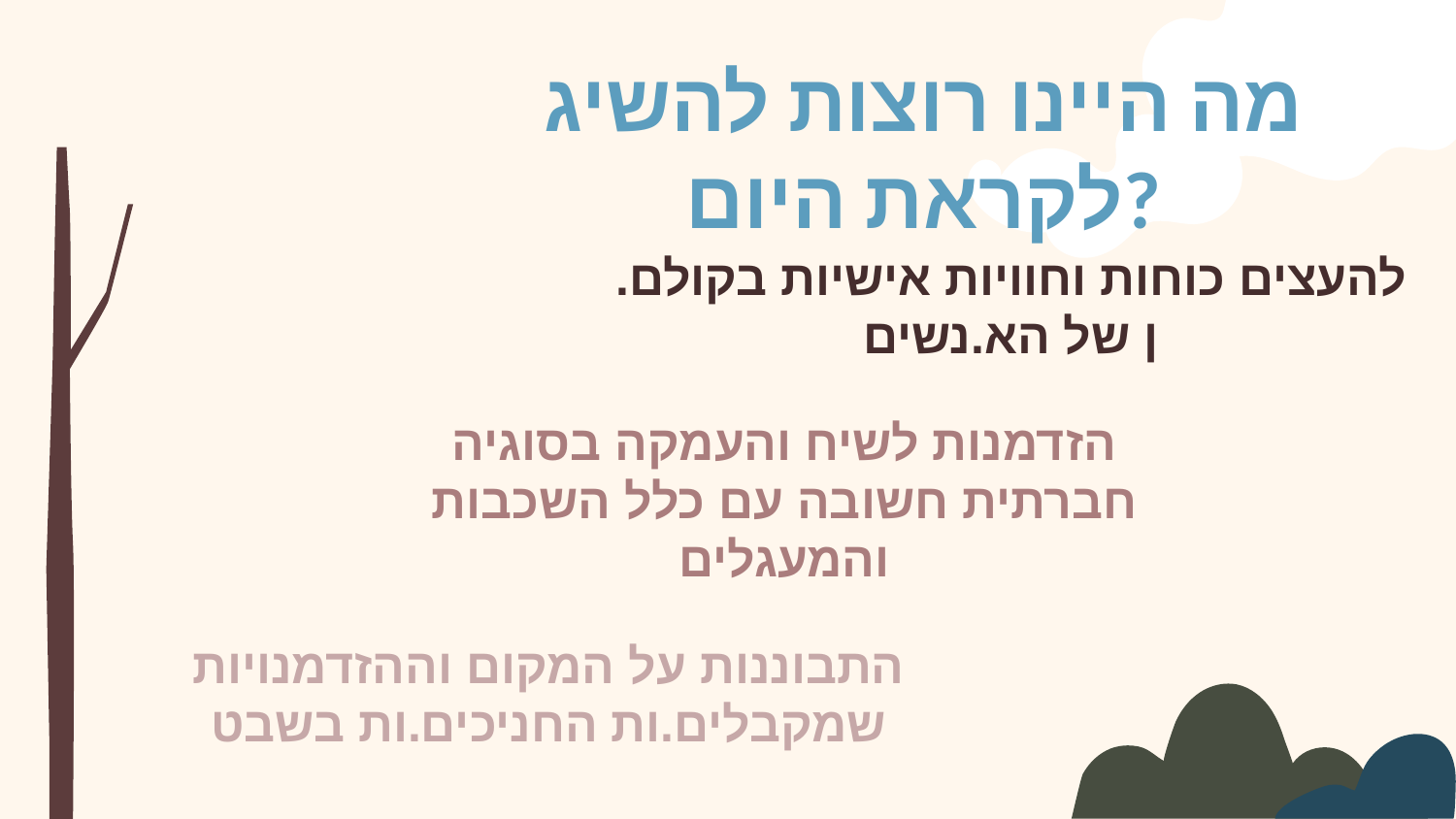

# מה היינו רוצות להשיג לקראת היום?
להעצים כוחות וחוויות אישיות בקולם.ן של הא.נשים
הזדמנות לשיח והעמקה בסוגיה חברתית חשובה עם כלל השכבות והמעגלים
התבוננות על המקום וההזדמנויות שמקבלים.ות החניכים.ות בשבט